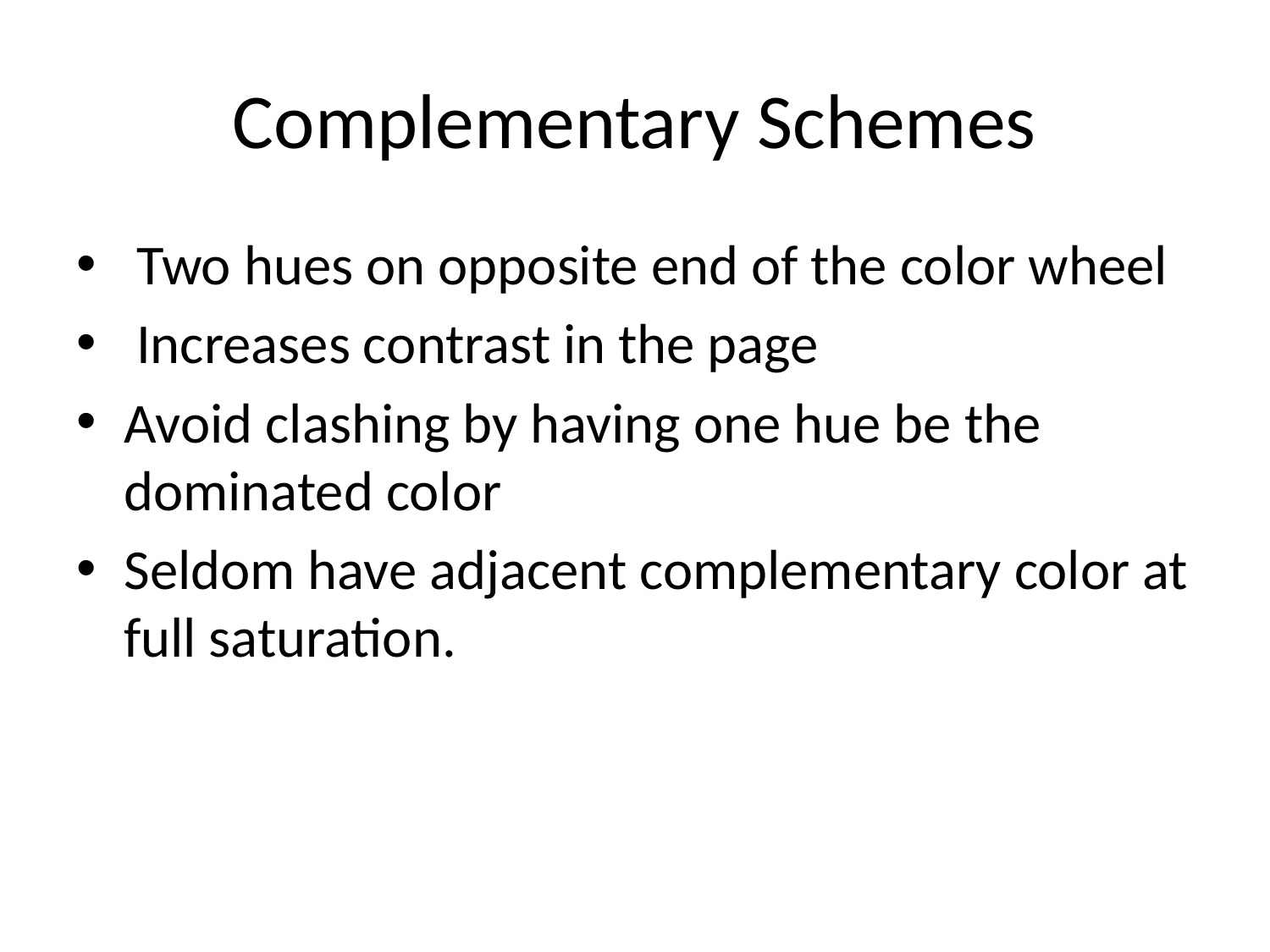

# Complementary Schemes
 Two hues on opposite end of the color wheel
 Increases contrast in the page
Avoid clashing by having one hue be the dominated color
Seldom have adjacent complementary color at full saturation.